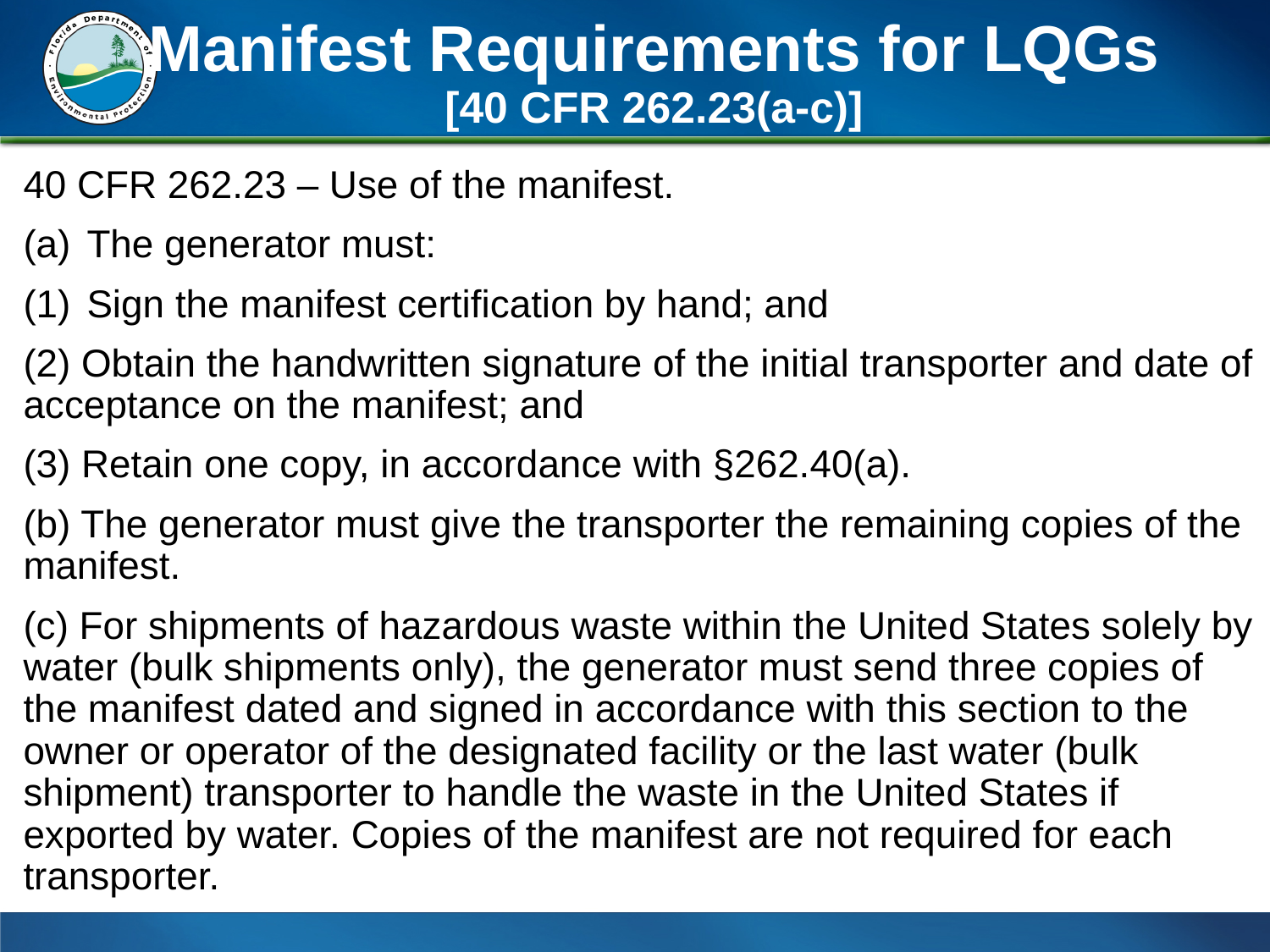

# Manifest Requirements for LQGs [40 CFR 262.23(a-c)]
40 CFR 262.23 – Use of the manifest.
The generator must:
Sign the manifest certification by hand; and
(2) Obtain the handwritten signature of the initial transporter and date of acceptance on the manifest; and
(3) Retain one copy, in accordance with §262.40(a).
(b) The generator must give the transporter the remaining copies of the manifest.
(c) For shipments of hazardous waste within the United States solely by water (bulk shipments only), the generator must send three copies of the manifest dated and signed in accordance with this section to the owner or operator of the designated facility or the last water (bulk shipment) transporter to handle the waste in the United States if exported by water. Copies of the manifest are not required for each transporter.